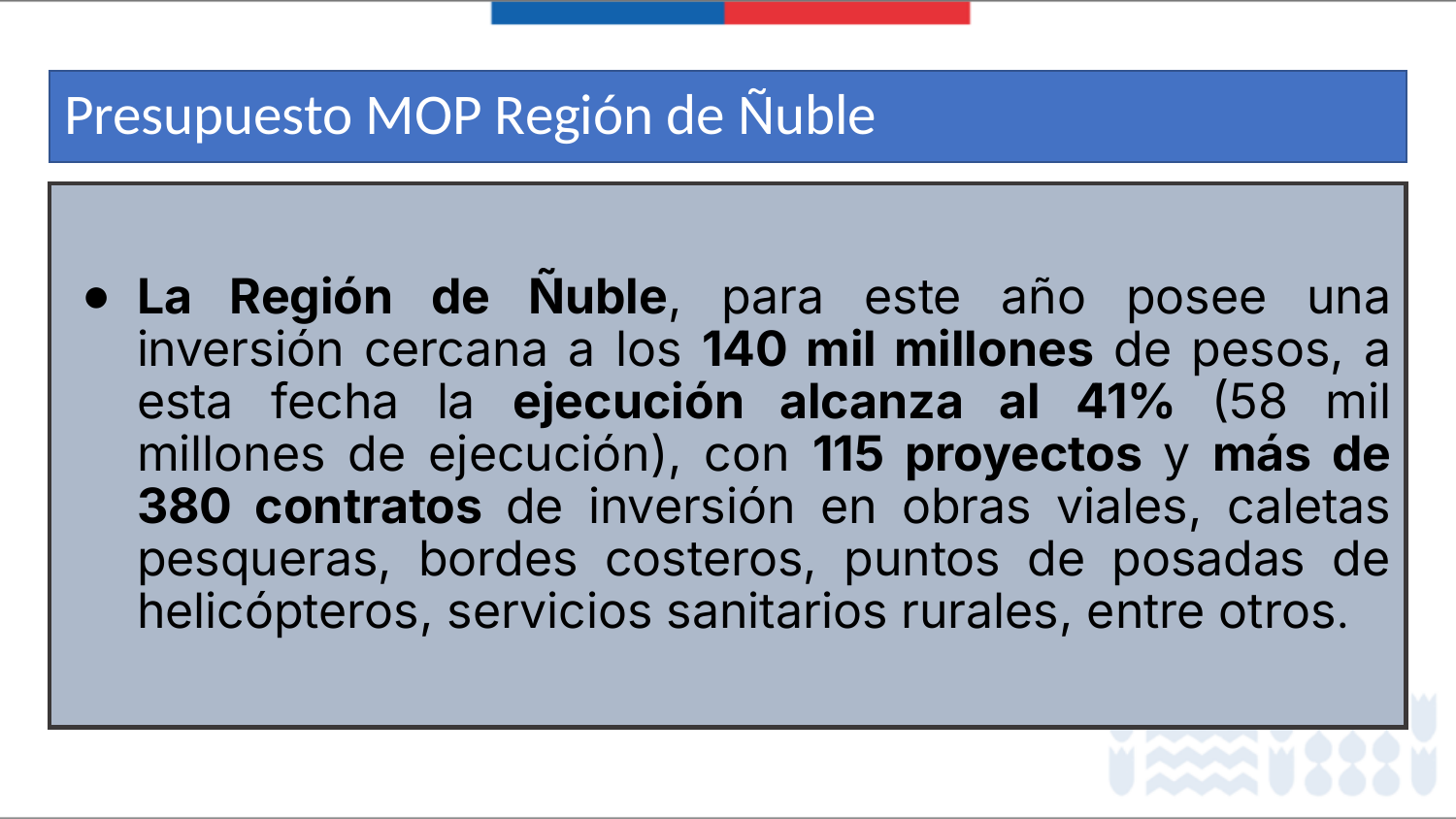

# Presupuesto MOP Región de Ñuble
La Región de Ñuble, para este año posee una inversión cercana a los 140 mil millones de pesos, a esta fecha la ejecución alcanza al 41% (58 mil millones de ejecución), con 115 proyectos y más de 380 contratos de inversión en obras viales, caletas pesqueras, bordes costeros, puntos de posadas de helicópteros, servicios sanitarios rurales, entre otros.